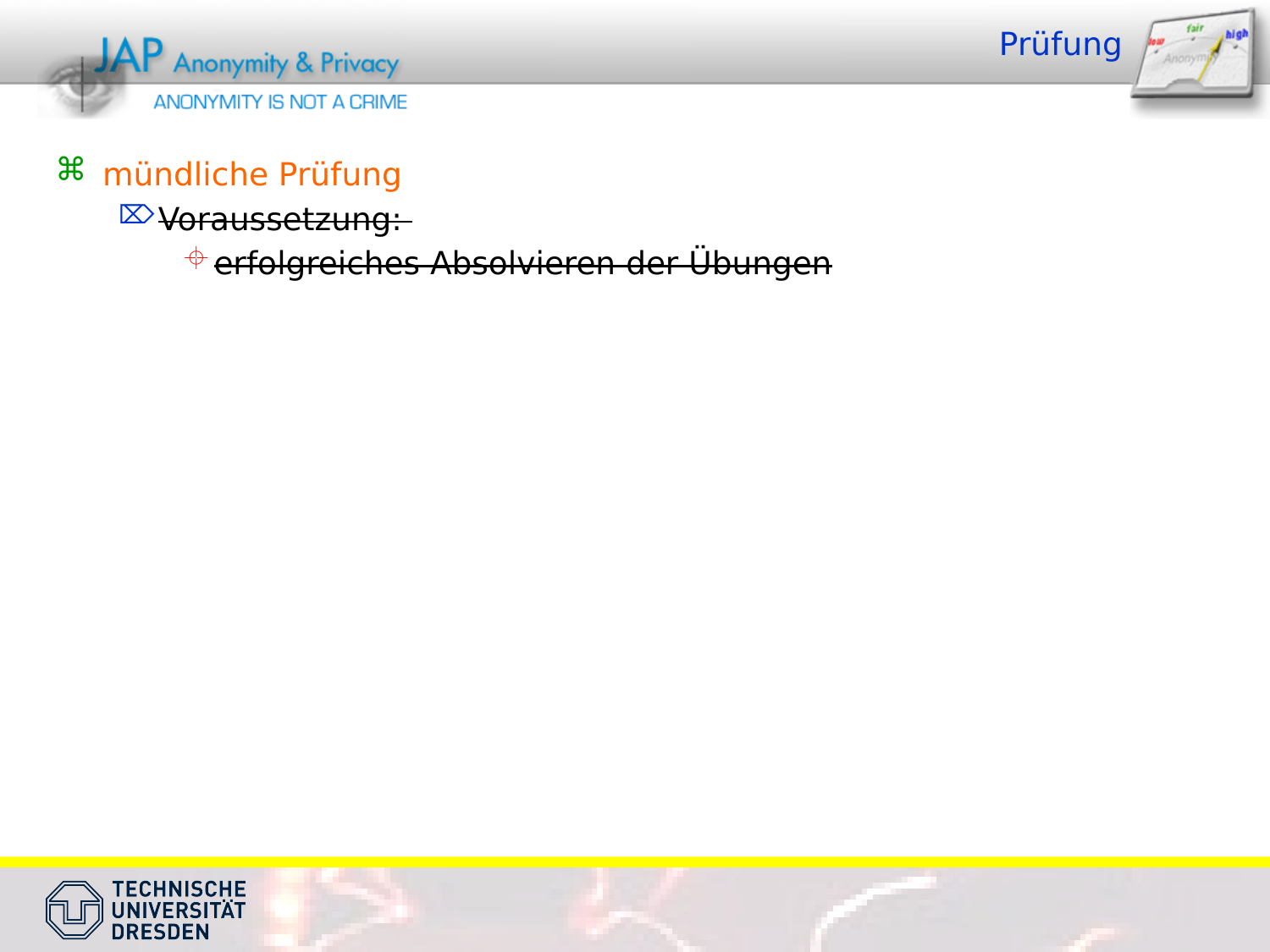

# Prüfung
mündliche Prüfung
Voraussetzung:
erfolgreiches Absolvieren der Übungen